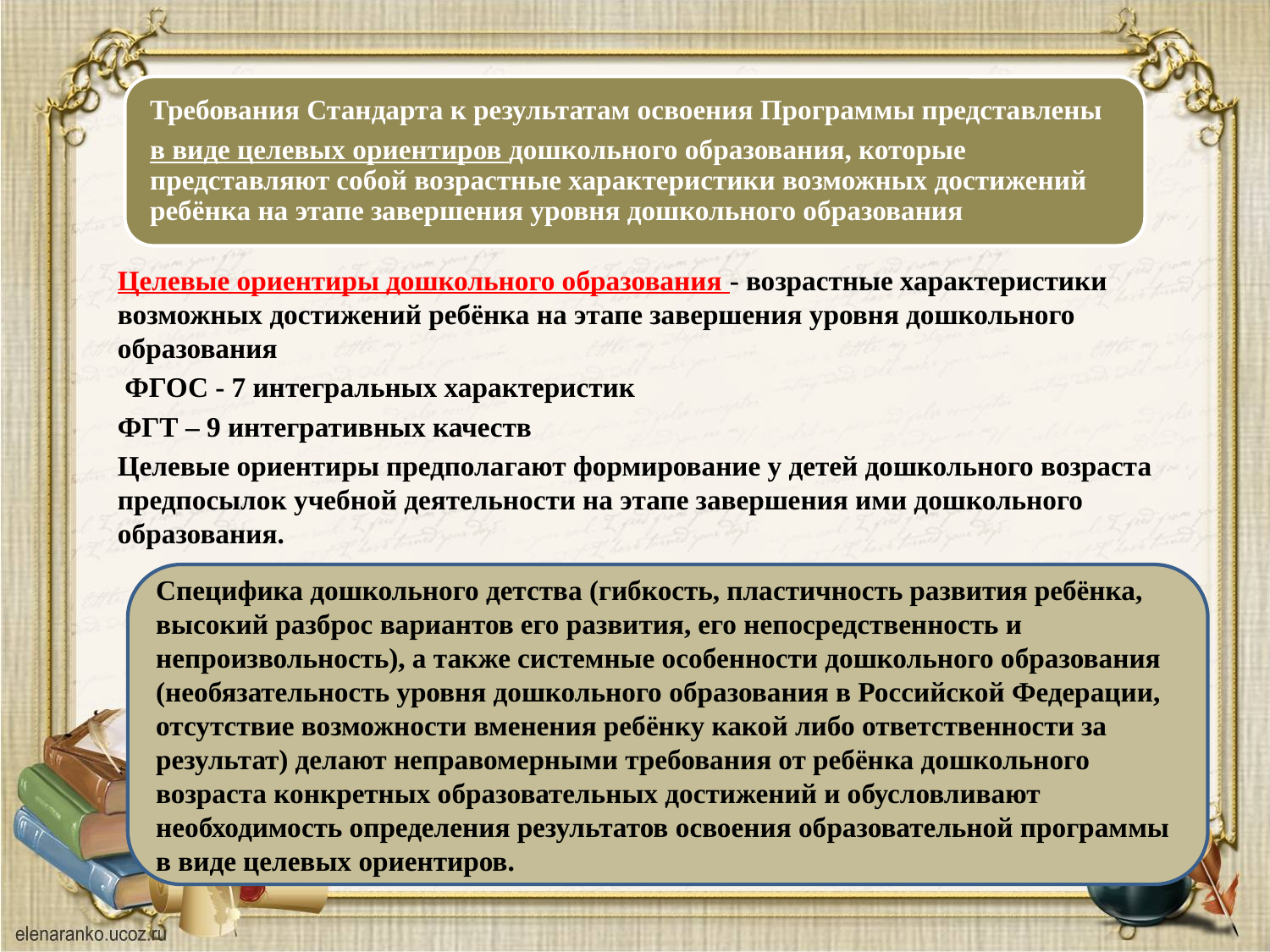

Требования Стандарта к результатам освоения Программы представлены
в виде целевых ориентиров дошкольного образования, которые представляют собой возрастные характеристики возможных достижений ребёнка на этапе завершения уровня дошкольного образования
Целевые ориентиры дошкольного образования - возрастные характеристики возможных достижений ребёнка на этапе завершения уровня дошкольного образования
 ФГОС - 7 интегральных характеристик
ФГТ – 9 интегративных качеств
Целевые ориентиры предполагают формирование у детей дошкольного возраста предпосылок учебной деятельности на этапе завершения ими дошкольного образования.

Специфика дошкольного детства (гибкость, пластичность развития ребёнка, высокий разброс вариантов его развития, его непосредственность и непроизвольность), а также системные особенности дошкольного образования (необязательность уровня дошкольного образования в Российской Федерации, отсутствие возможности вменения ребёнку какой либо ответственности за результат) делают неправомерными требования от ребёнка дошкольного возраста конкретных образовательных достижений и обусловливают необходимость определения результатов освоения образовательной программы в виде целевых ориентиров.